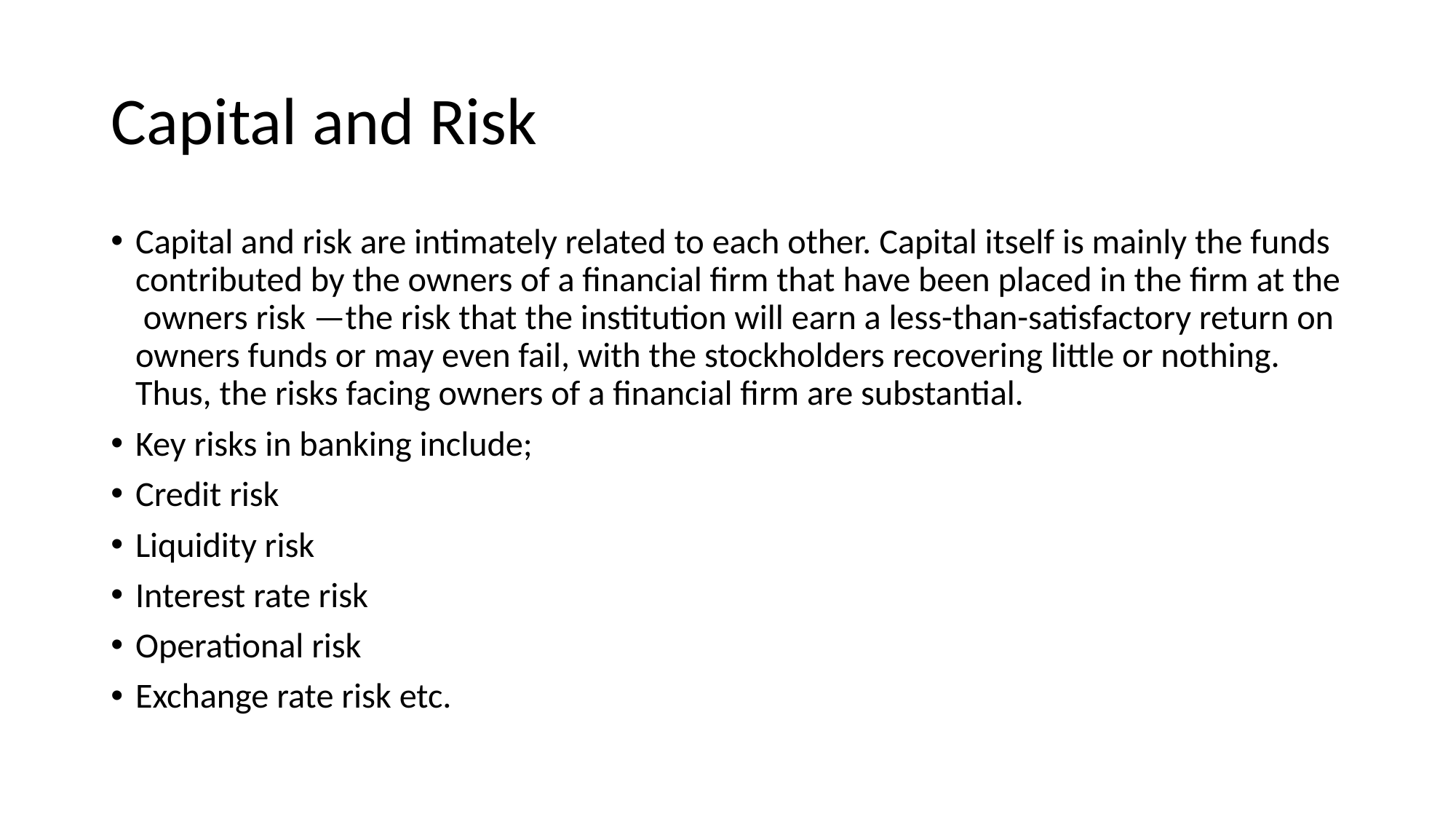

# Capital and Risk
Capital and risk are intimately related to each other. Capital itself is mainly the funds contributed by the owners of a financial firm that have been placed in the firm at the  owners risk —the risk that the institution will earn a less-than-satisfactory return on owners funds or may even fail, with the stockholders recovering little or nothing. Thus, the risks facing owners of a financial firm are substantial.
Key risks in banking include;
Credit risk
Liquidity risk
Interest rate risk
Operational risk
Exchange rate risk etc.